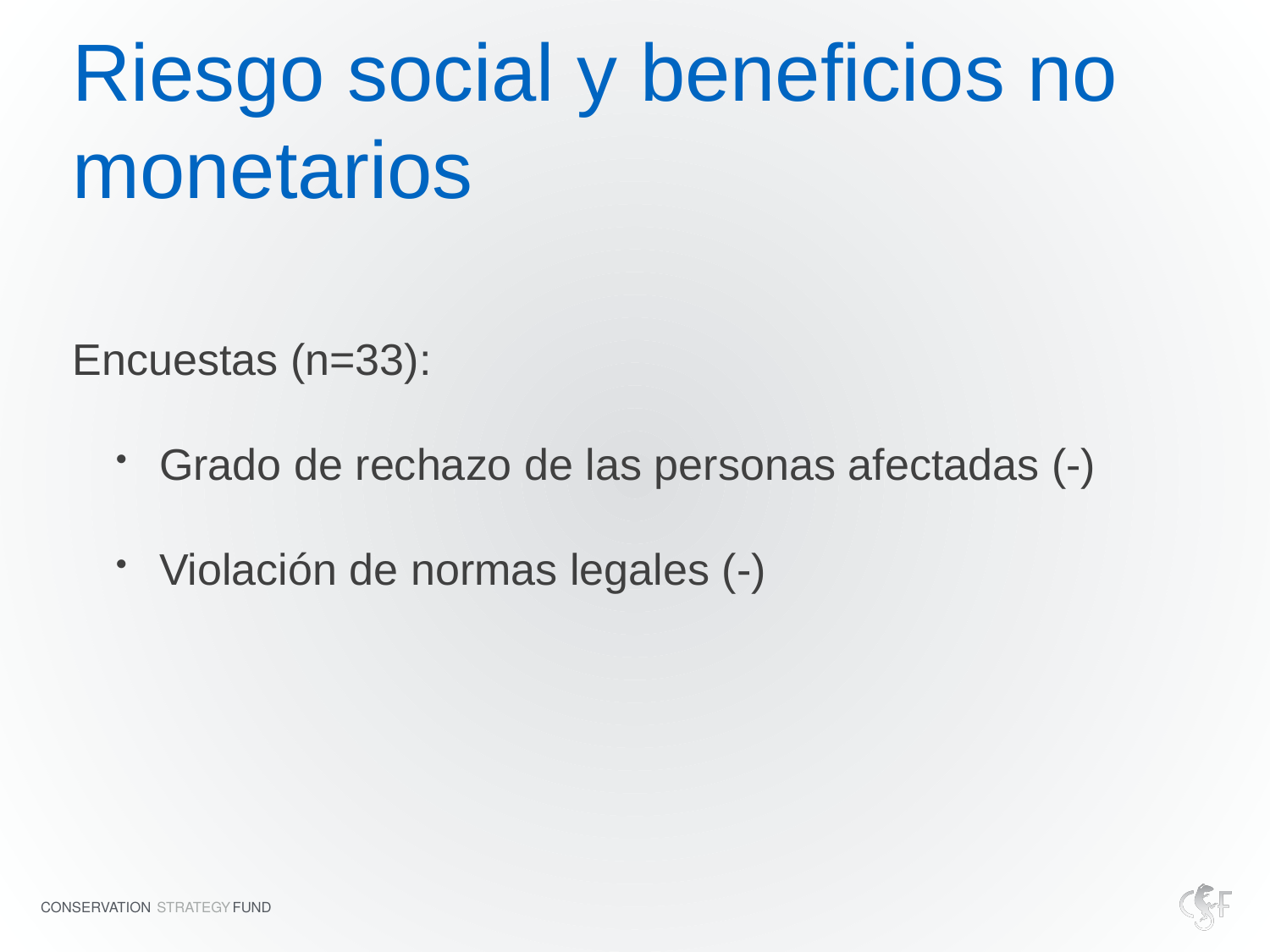

# Riesgo social y beneficios no monetarios

Encuestas (n=33):
Grado de rechazo de las personas afectadas (-)
Violación de normas legales (-)